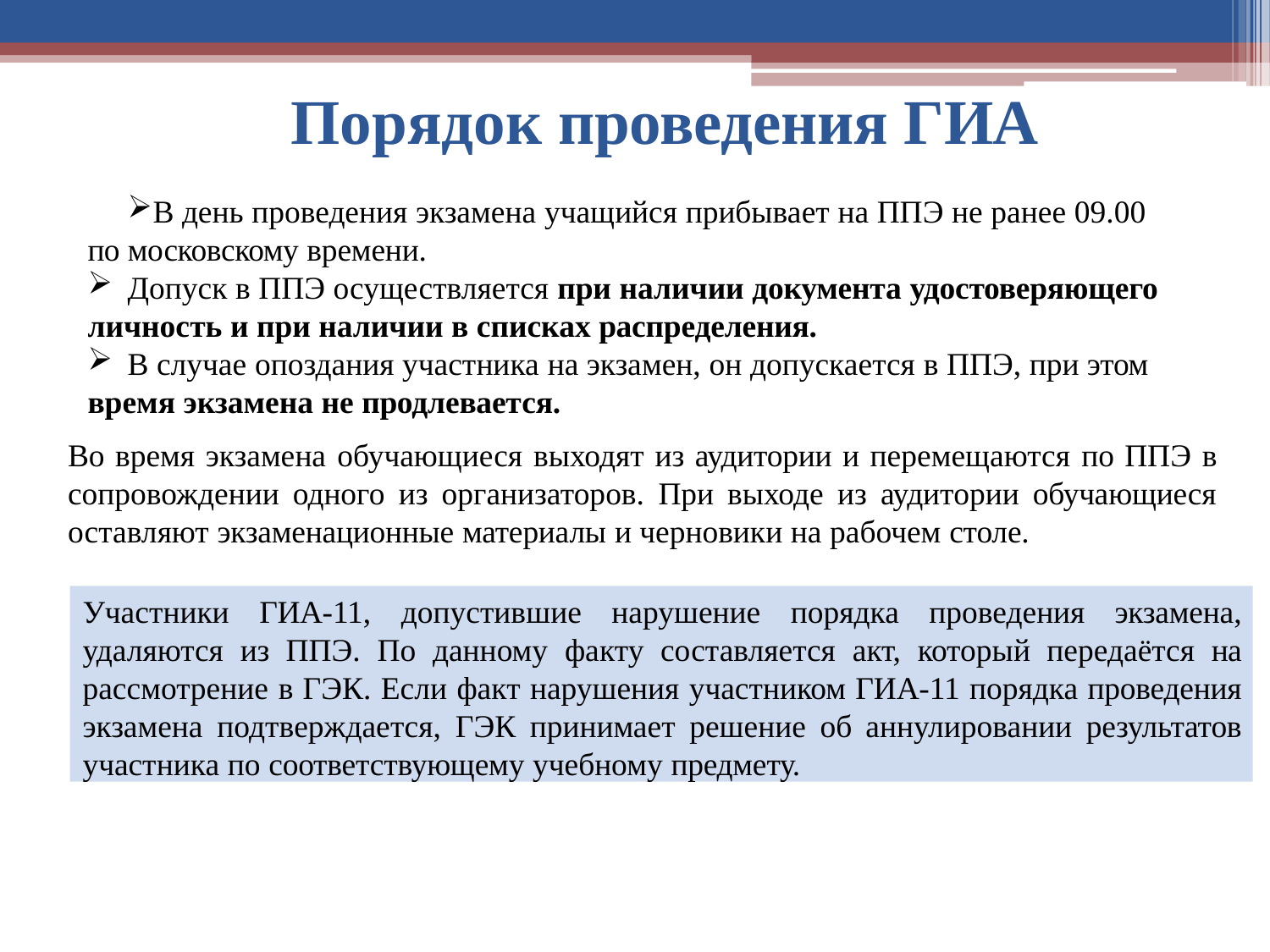

# Порядок проведения ГИА
В день проведения экзамена учащийся прибывает на ППЭ не ранее 09.00 по московскому времени.
Допуск в ППЭ осуществляется при наличии документа удостоверяющего
личность и при наличии в списках распределения.
В случае опоздания участника на экзамен, он допускается в ППЭ, при этом
время экзамена не продлевается.
Во время экзамена обучающиеся выходят из аудитории и перемещаются по ППЭ в сопровождении одного из организаторов. При выходе из аудитории обучающиеся оставляют экзаменационные материалы и черновики на рабочем столе.
Участники  ГИА-11,  допустившие  нарушение  порядка  проведения  экзамена, удаляются из ППЭ. По данному факту составляется акт, который передаётся на рассмотрение в ГЭК. Если факт нарушения участником ГИА-11 порядка проведения экзамена подтверждается, ГЭК принимает решение об аннулировании результатов участника по соответствующему учебному предмету.